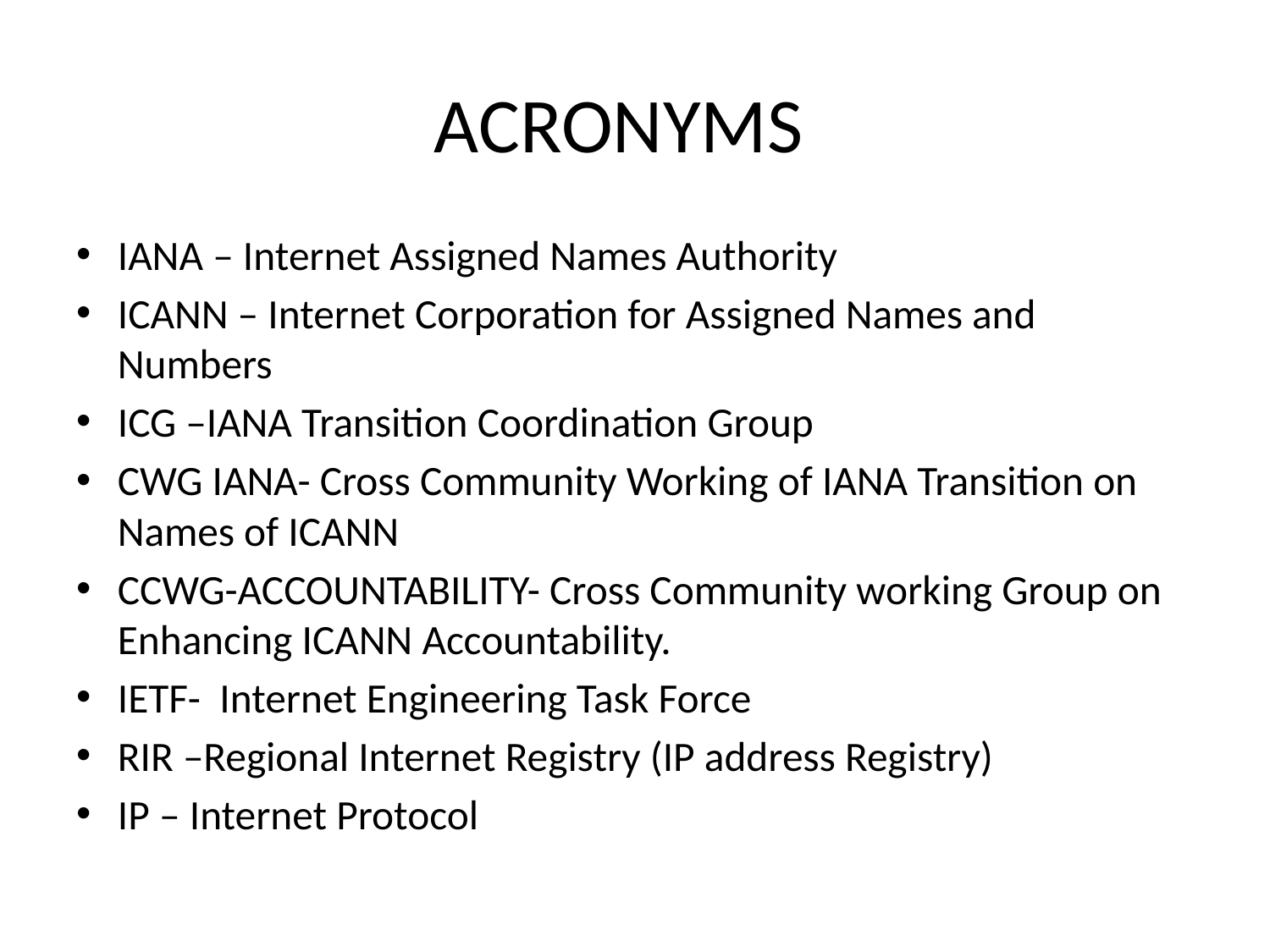

# ACRONYMS
IANA – Internet Assigned Names Authority
ICANN – Internet Corporation for Assigned Names and Numbers
ICG –IANA Transition Coordination Group
CWG IANA- Cross Community Working of IANA Transition on Names of ICANN
CCWG-ACCOUNTABILITY- Cross Community working Group on Enhancing ICANN Accountability.
IETF-  Internet Engineering Task Force
RIR –Regional Internet Registry (IP address Registry)
IP – Internet Protocol